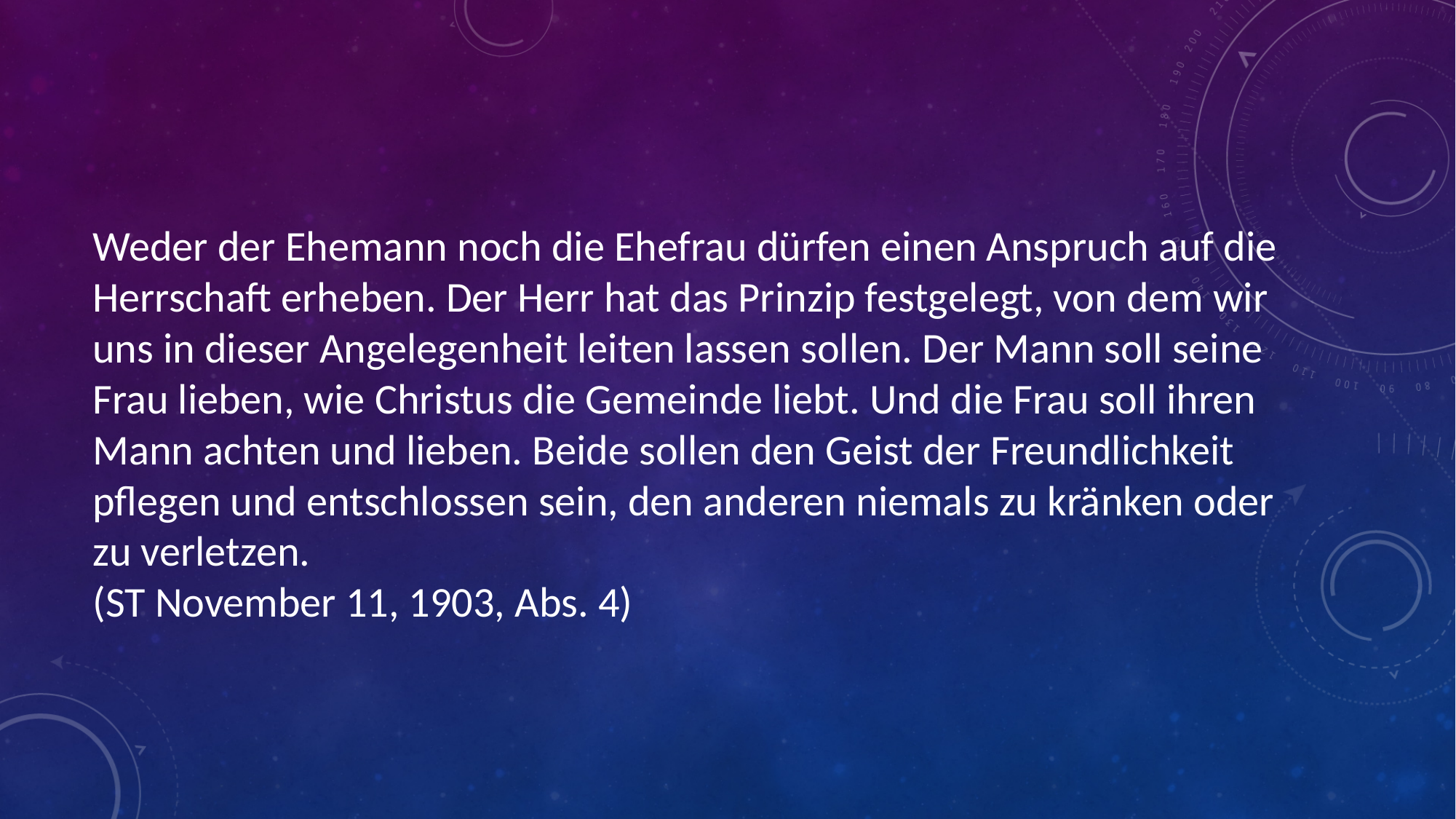

# Weder der Ehemann noch die Ehefrau dürfen einen Anspruch auf die Herrschaft erheben. Der Herr hat das Prinzip festgelegt, von dem wir uns in dieser Angelegenheit leiten lassen sollen. Der Mann soll seine Frau lieben, wie Christus die Gemeinde liebt. Und die Frau soll ihren Mann achten und lieben. Beide sollen den Geist der Freundlichkeit pflegen und entschlossen sein, den anderen niemals zu kränken oder zu verletzen. (ST November 11, 1903, Abs. 4)